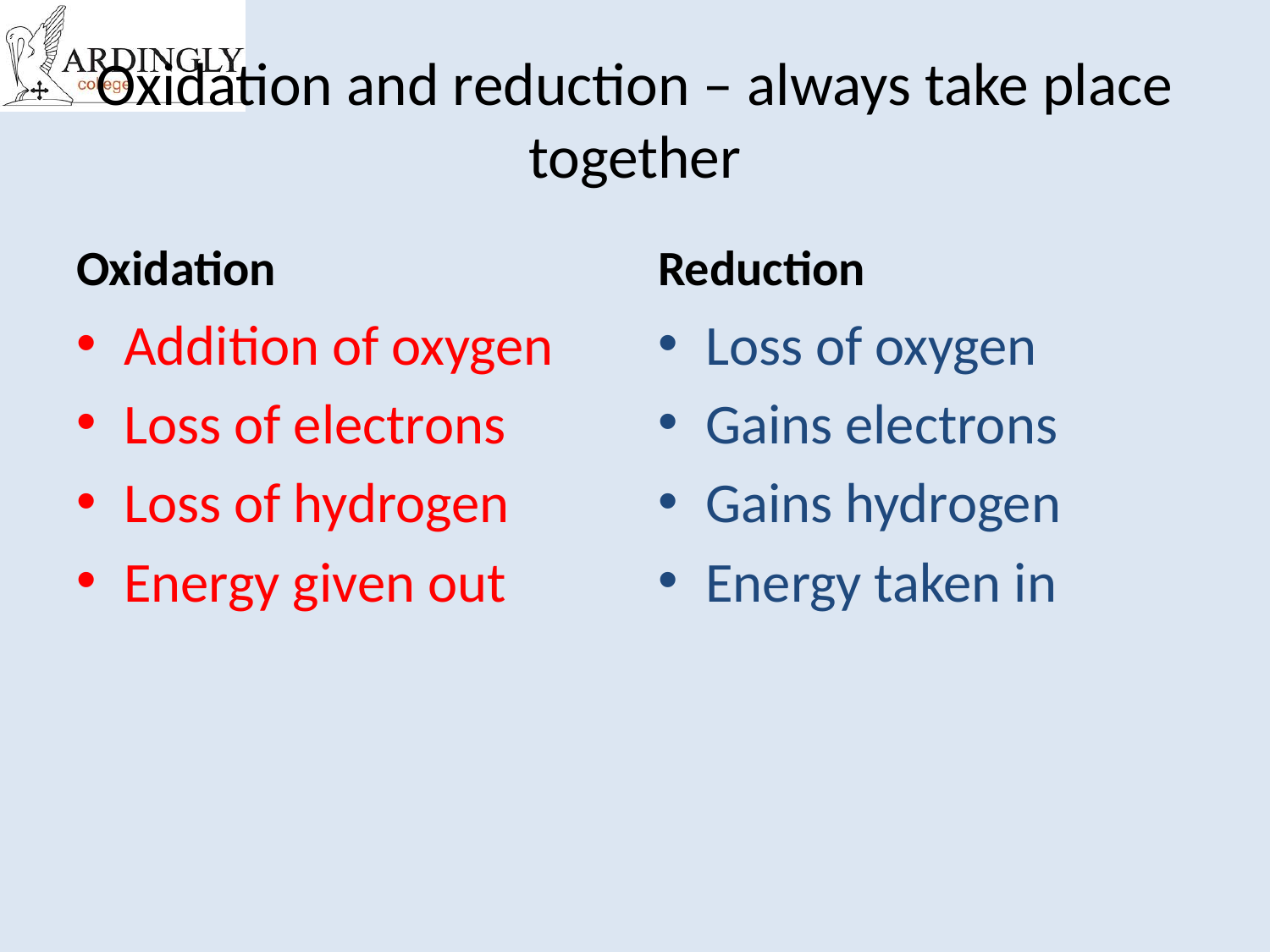

# Oxidation and reduction – always take place together
Oxidation
Reduction
Addition of oxygen
Loss of electrons
Loss of hydrogen
Energy given out
Loss of oxygen
Gains electrons
Gains hydrogen
Energy taken in